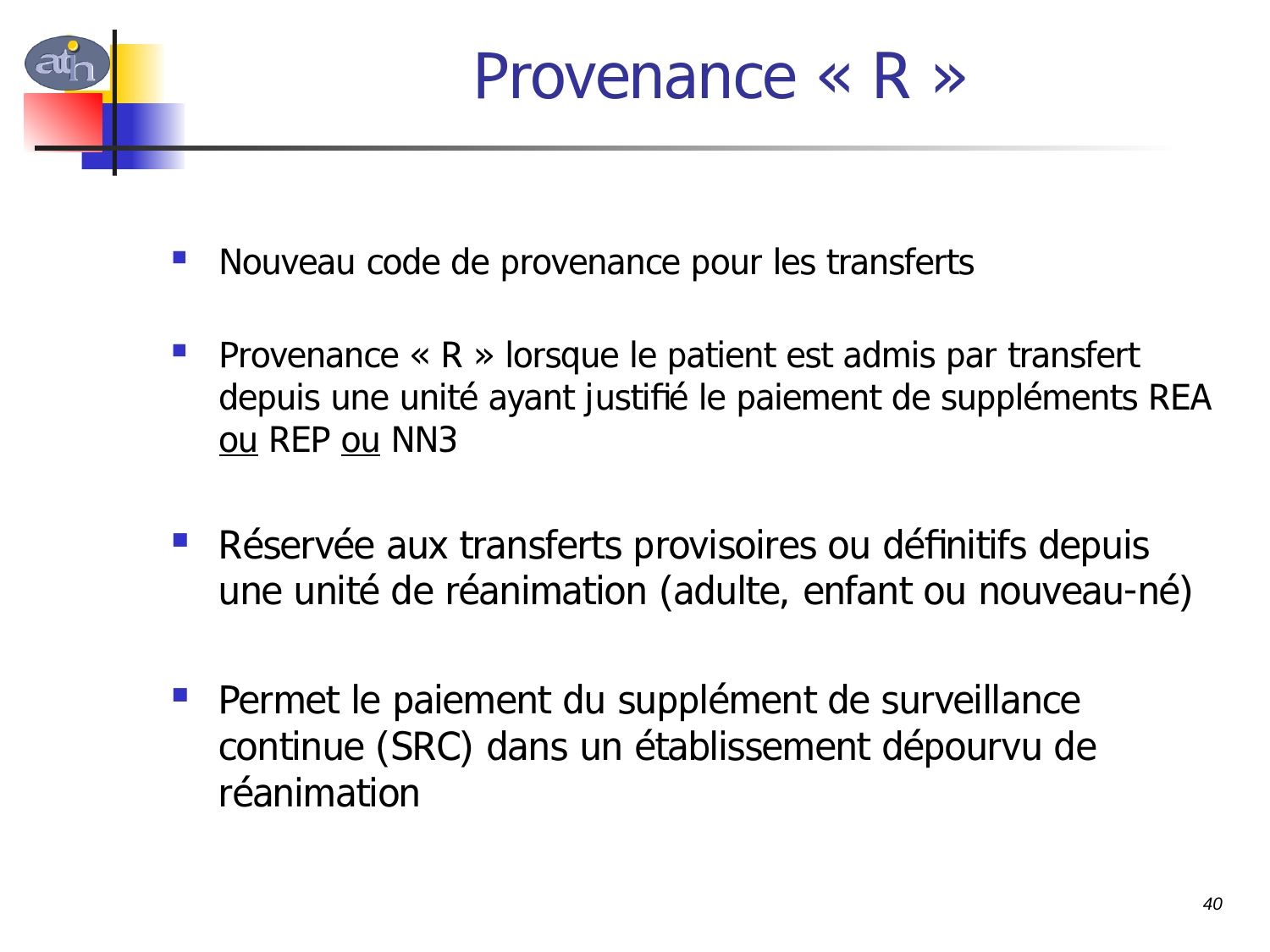

# Provenance « R »
Nouveau code de provenance pour les transferts

Provenance « R » lorsque le patient est admis par transfert depuis une unité ayant justifié le paiement de suppléments REA ou REP ou NN3

Réservée aux transferts provisoires ou définitifs depuis une unité de réanimation (adulte, enfant ou nouveau-né)

Permet le paiement du supplément de surveillance continue (SRC) dans un établissement dépourvu de réanimation
40